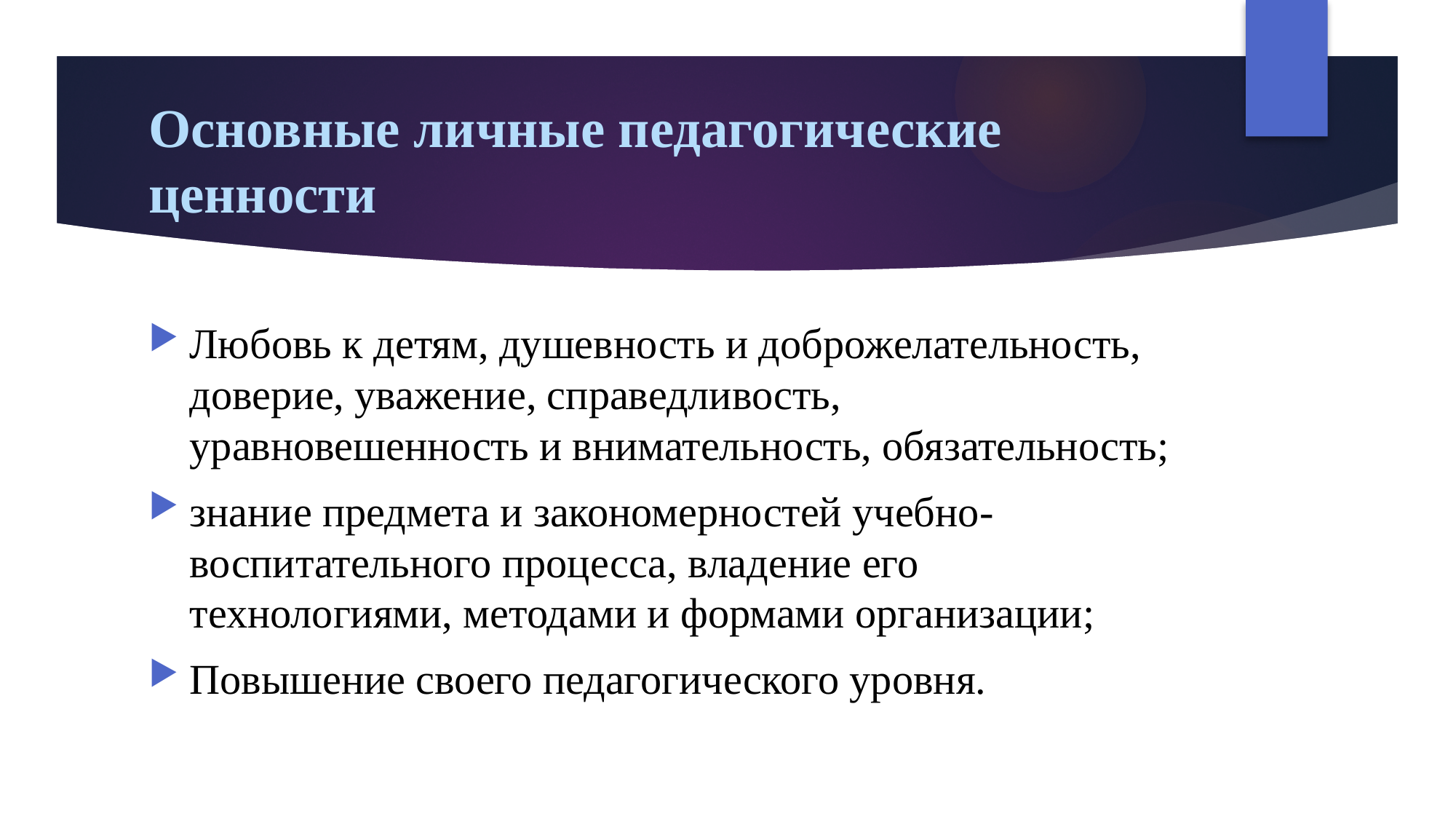

# Основные личные педагогические ценности
Любовь к детям, душевность и доброжелательность, доверие, уважение, справедливость, уравновешенность и внимательность, обязательность;
знание предмета и закономерностей учебно-воспитательного процесса, владение его технологиями, методами и формами организации;
Повышение своего педагогического уровня.